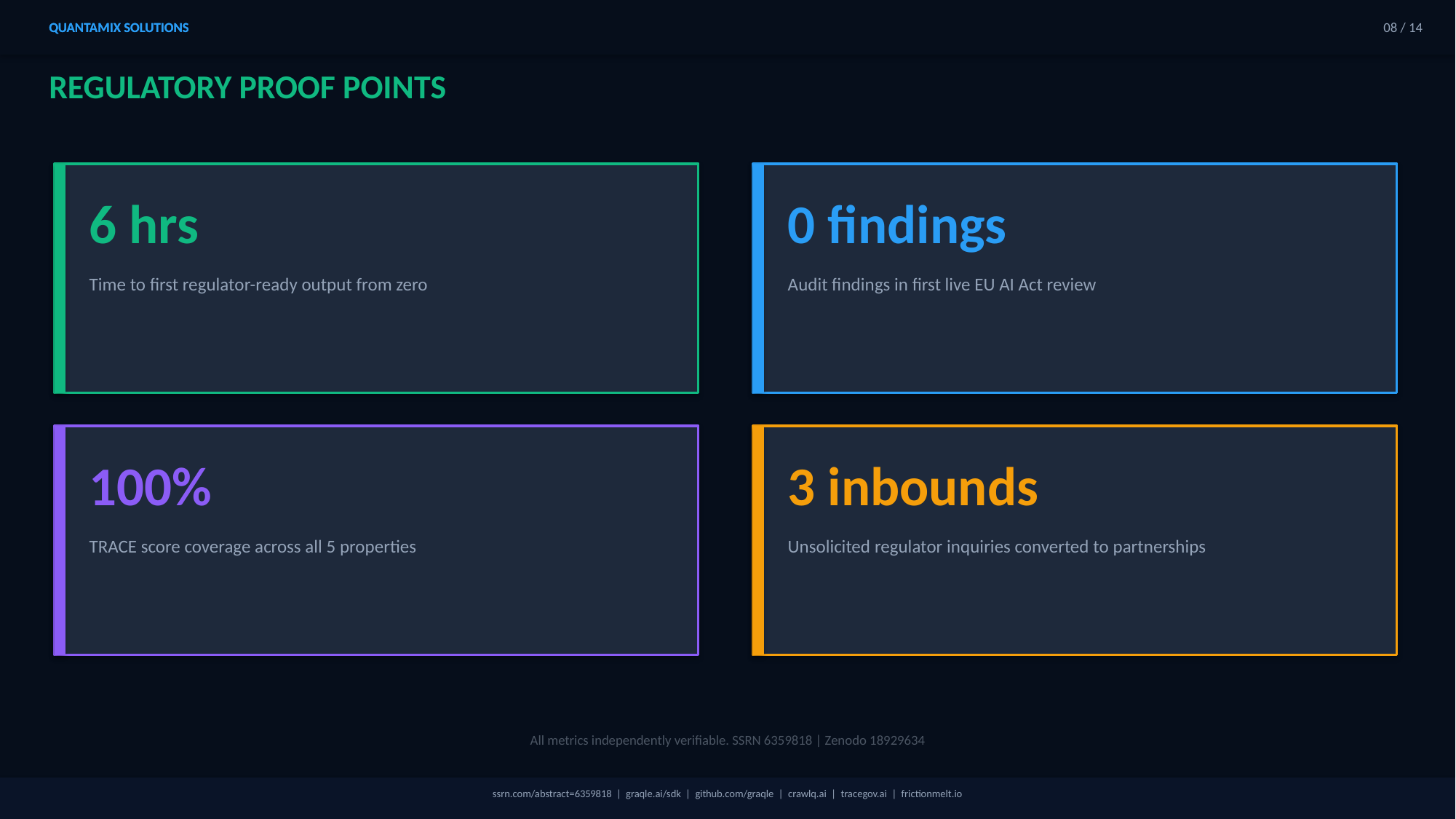

QUANTAMIX SOLUTIONS
QUANTAMIX SOLUTIONS
08 / 14
REGULATORY PROOF POINTS

6 hrs
0 findings
Time to first regulator-ready output from zero
Audit findings in first live EU AI Act review

100%
3 inbounds
TRACE score coverage across all 5 properties
Unsolicited regulator inquiries converted to partnerships
All metrics independently verifiable. SSRN 6359818 | Zenodo 18929634

ssrn.com/abstract=6359818  |  graqle.ai/sdk  |  github.com/graqle  |  crawlq.ai  |  tracegov.ai  |  frictionmelt.io